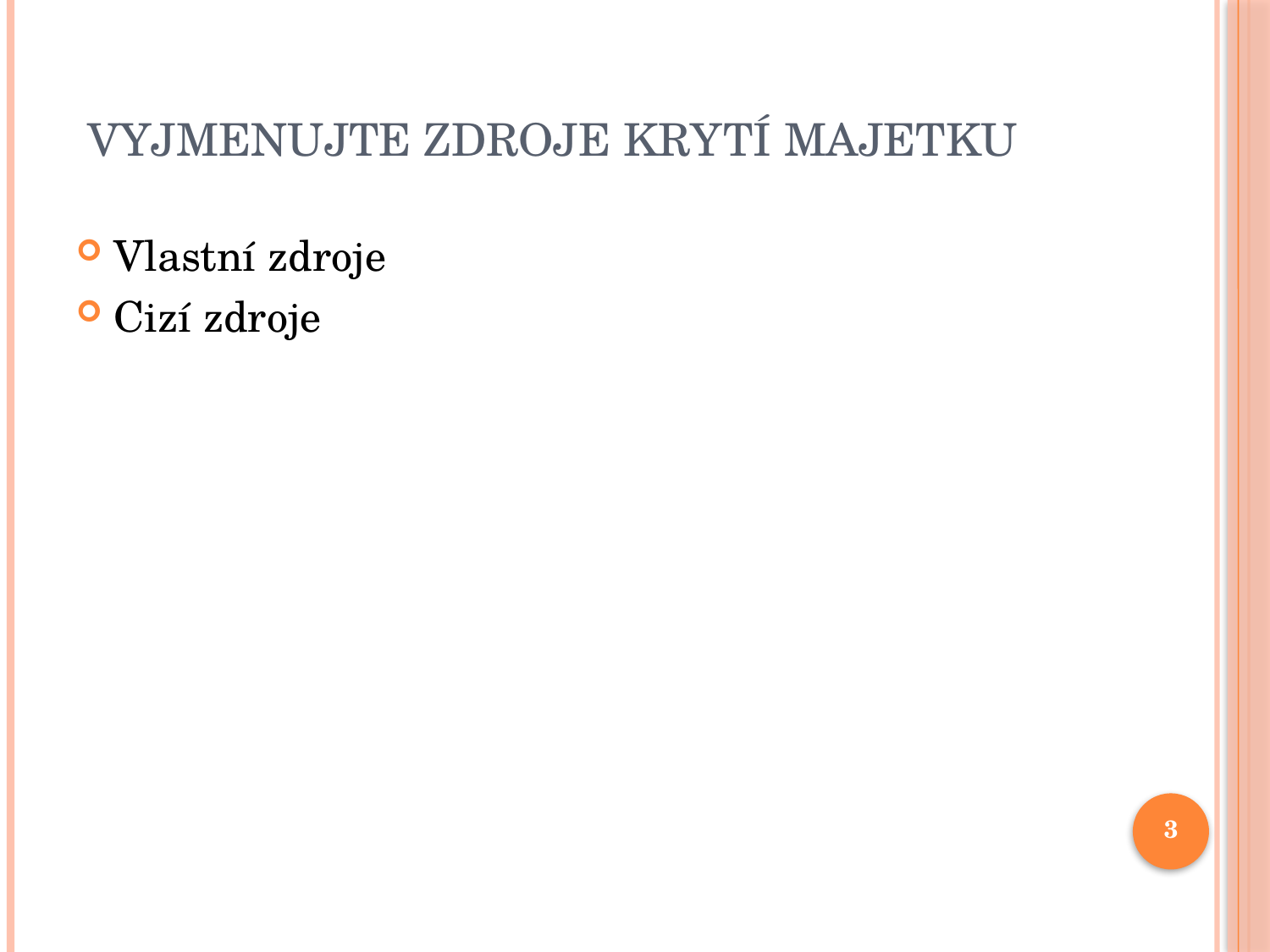

# Vyjmenujte zdroje krytí majetku
Vlastní zdroje
Cizí zdroje

3